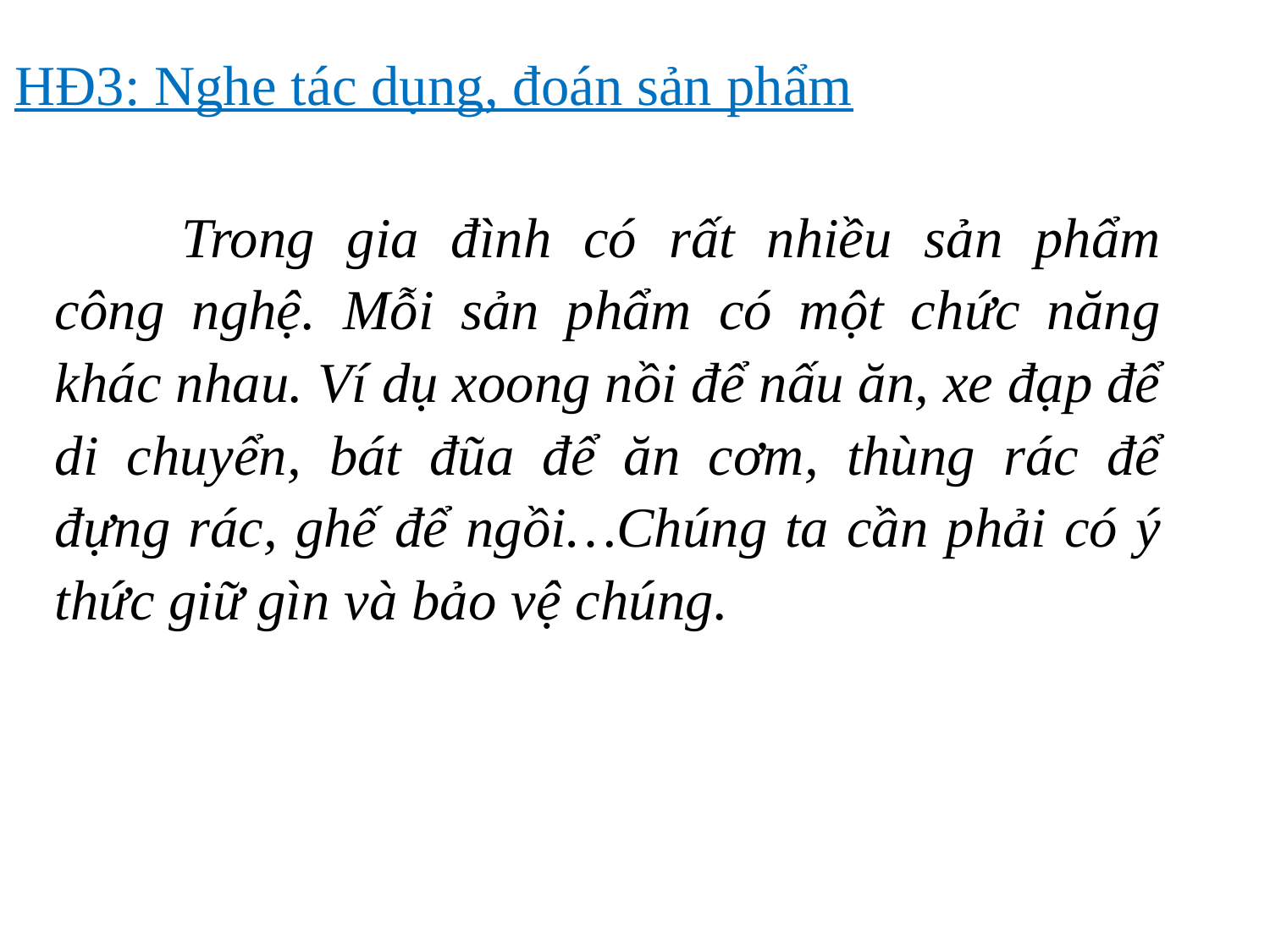

HĐ3: Nghe tác dụng, đoán sản phẩm

	Trong gia đình có rất nhiều sản phẩm công nghệ. Mỗi sản phẩm có một chức năng khác nhau. Ví dụ xoong nồi để nấu ăn, xe đạp để di chuyển, bát đũa để ăn cơm, thùng rác để đựng rác, ghế để ngồi…Chúng ta cần phải có ý thức giữ gìn và bảo vệ chúng.